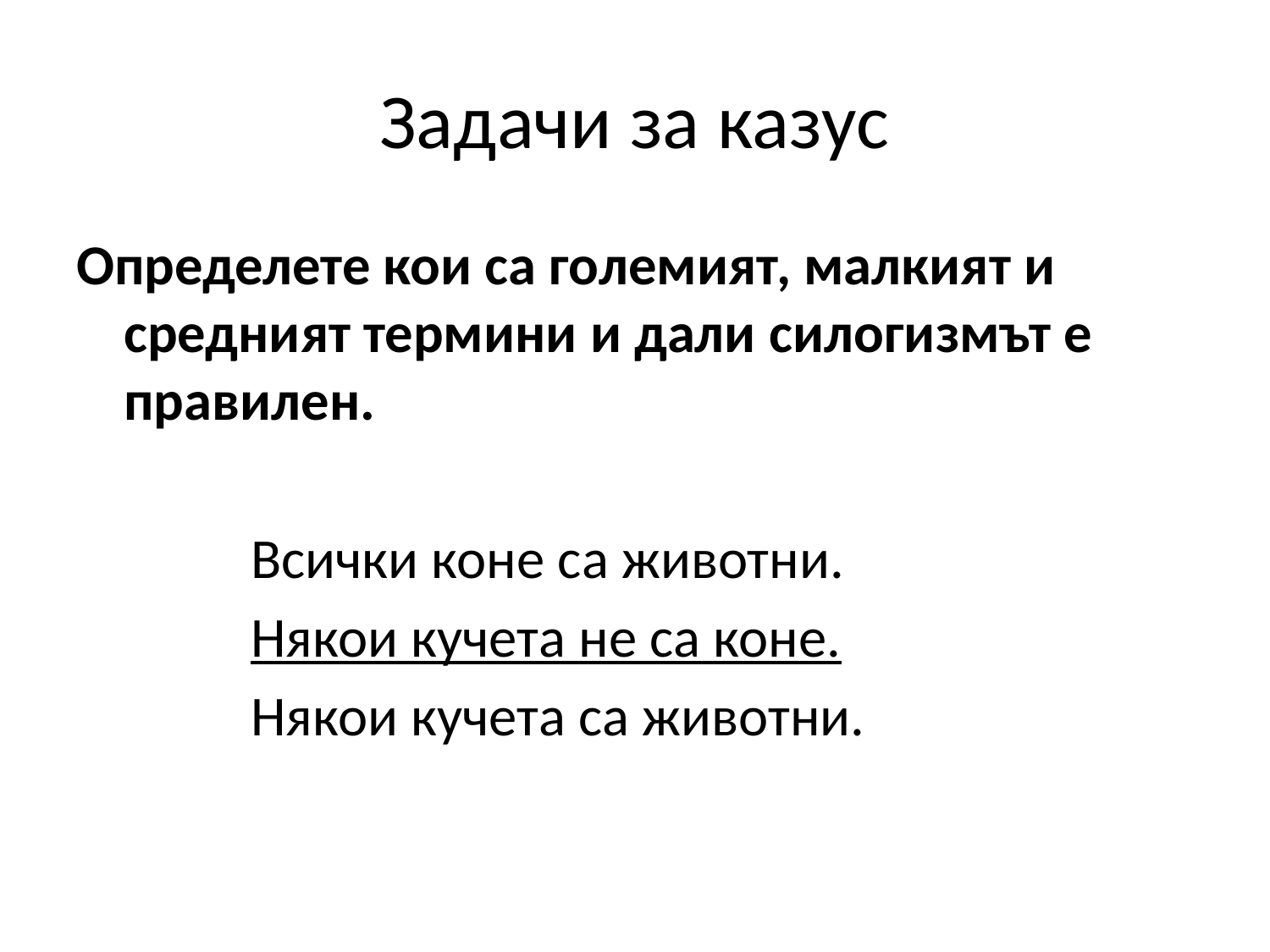

# Задачи за казус
Определете кои са големият, малкият и средният термини и дали силогизмът е правилен.

		Всички коне са животни.
		Някои кучета не са коне.
		Някои кучета са животни.